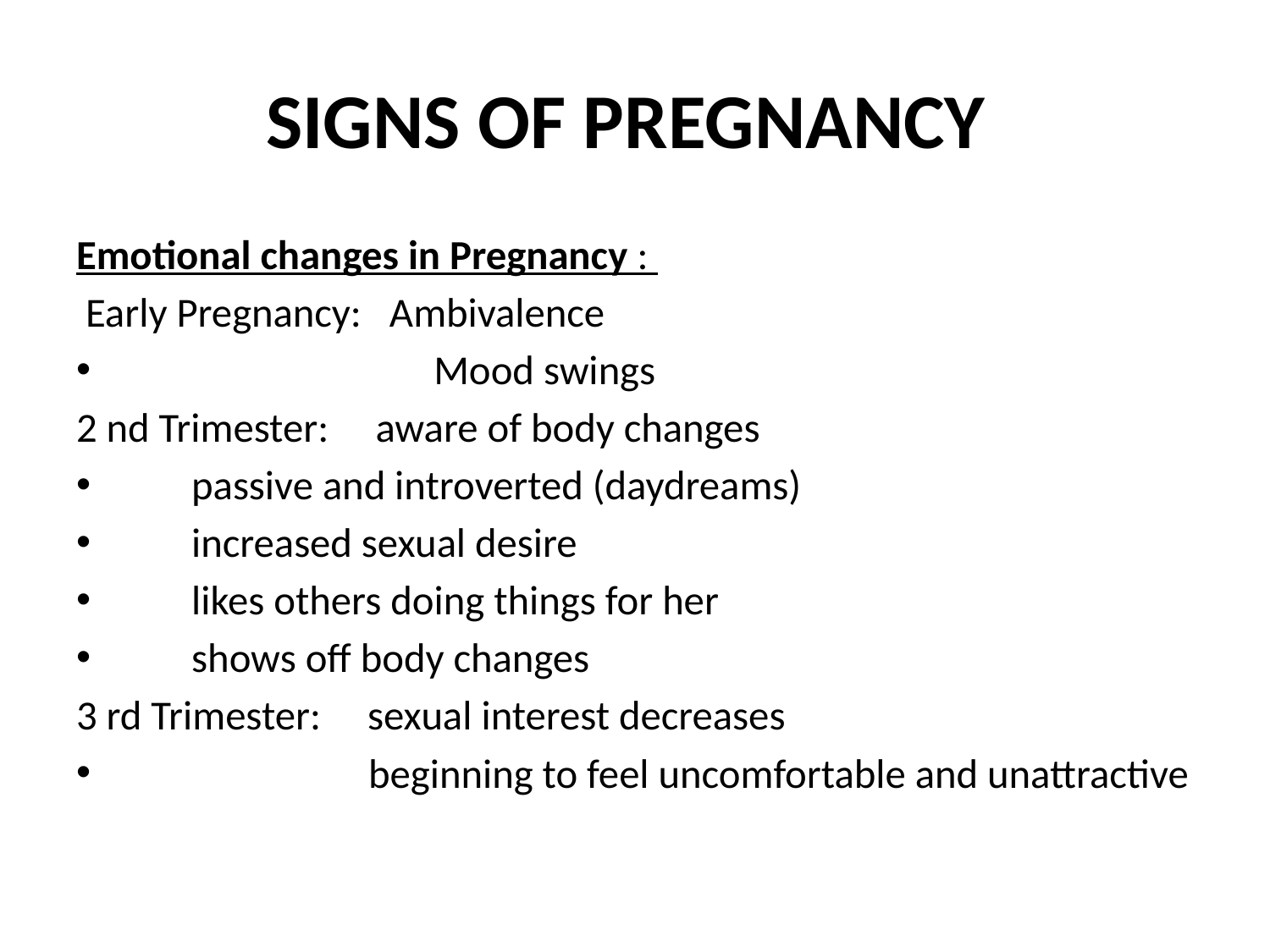

# SIGNS OF PREGNANCY
Emotional changes in Pregnancy :
 Early Pregnancy:   Ambivalence
                                  Mood swings
2 nd Trimester:     aware of body changes
        passive and introverted (daydreams)
        increased sexual desire
        likes others doing things for her
        shows off body changes
3 rd Trimester:     sexual interest decreases
                           beginning to feel uncomfortable and unattractive